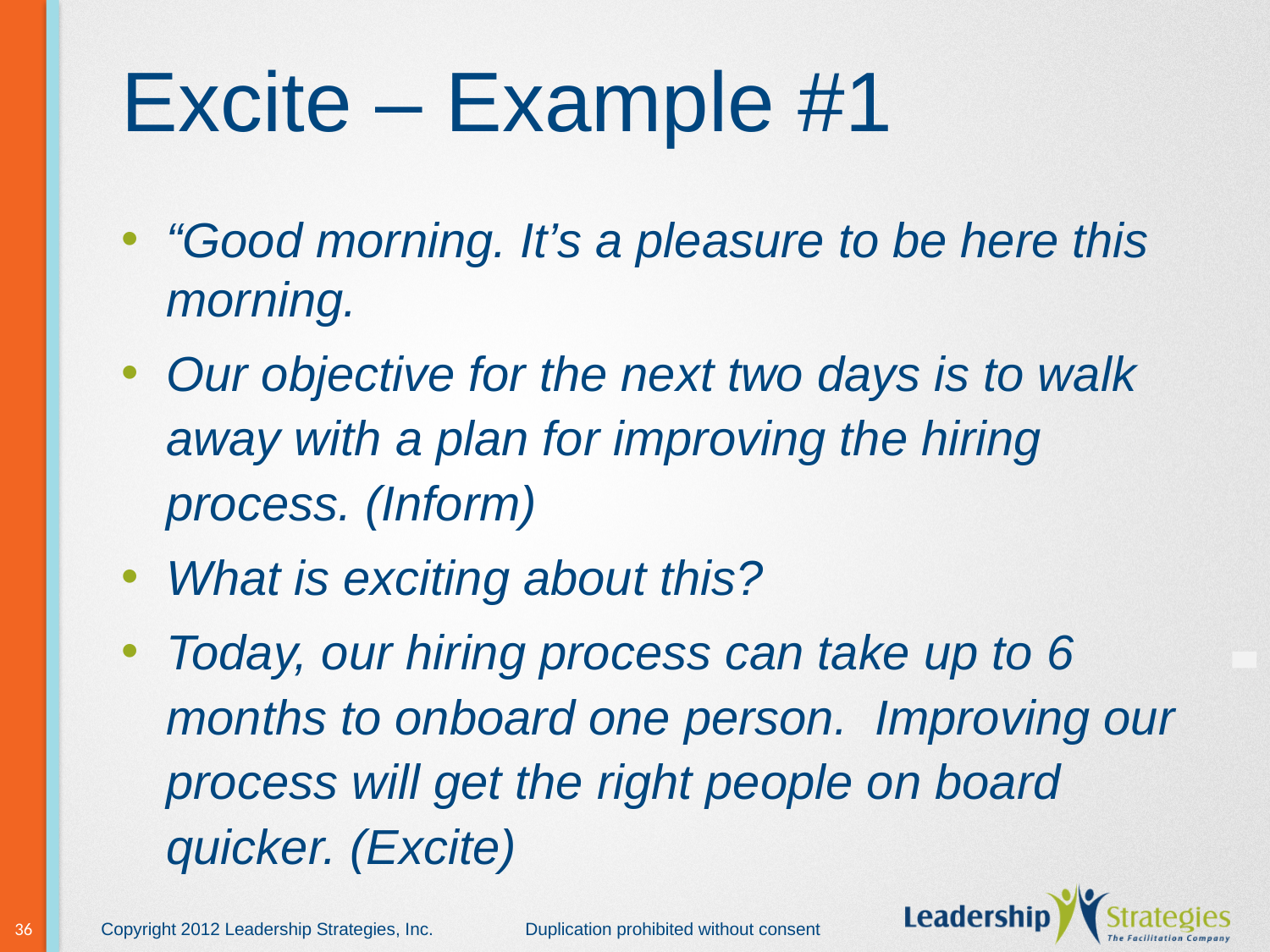

# Excite – Example #1
“Good morning. It’s a pleasure to be here this morning.
Our objective for the next two days is to walk away with a plan for improving the hiring process. (Inform)
What is exciting about this?
Today, our hiring process can take up to 6 months to onboard one person.  Improving our  process will get the right people on board quicker. (Excite)
-
36